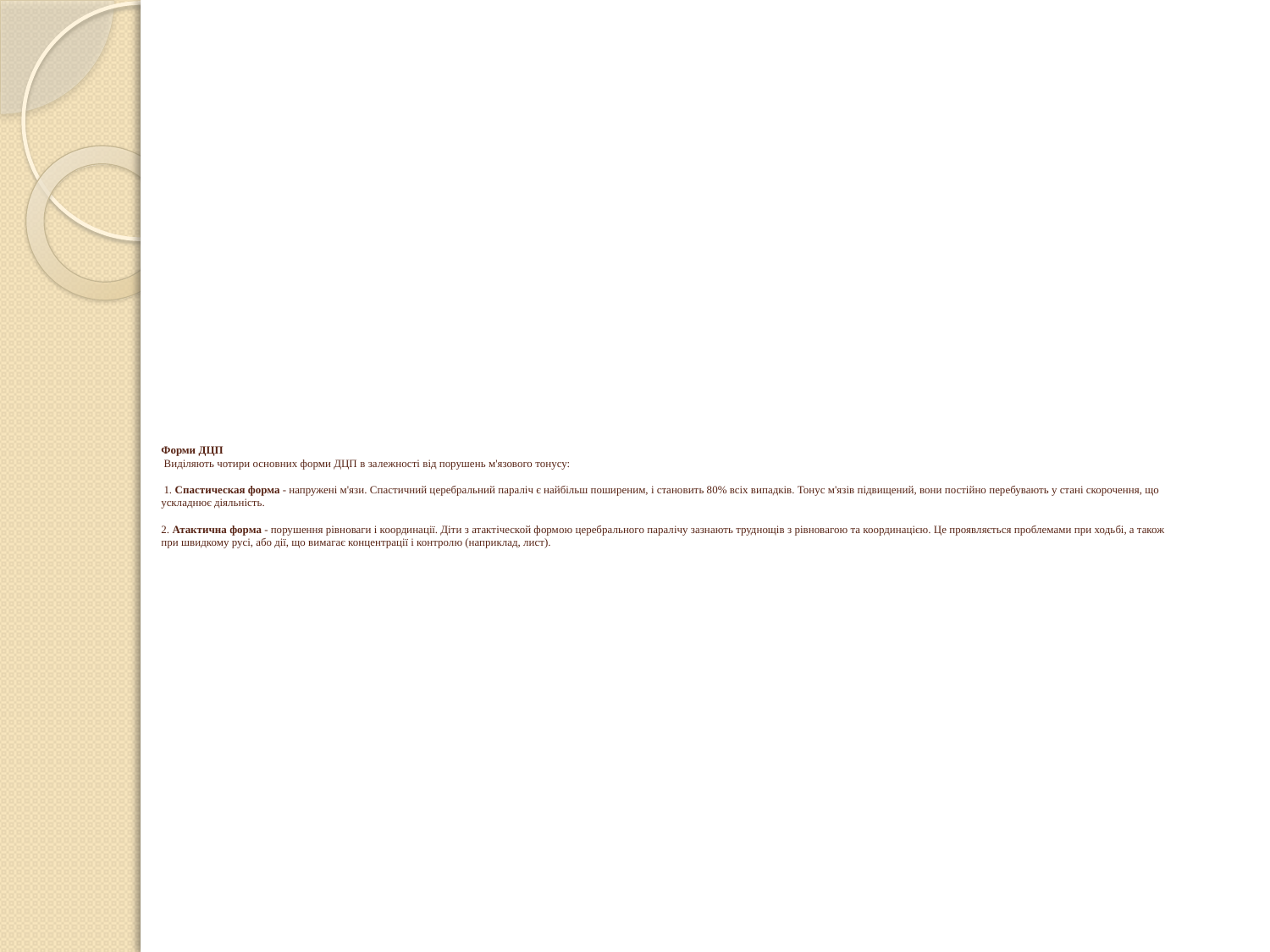

# Форми ДЦП Виділяють чотири основних форми ДЦП в залежності від порушень м'язового тонусу: 1. Спастическая форма - напружені м'язи. Спастичний церебральний параліч є найбільш поширеним, і становить 80% всіх випадків. Тонус м'язів підвищений, вони постійно перебувають у стані скорочення, що ускладнює діяльність. 2. Атактична форма - порушення рівноваги і координації. Діти з атактіческой формою церебрального паралічу зазнають труднощів з рівновагою та координацією. Це проявляється проблемами при ходьбі, а також при швидкому русі, або дії, що вимагає концентрації і контролю (наприклад, лист).